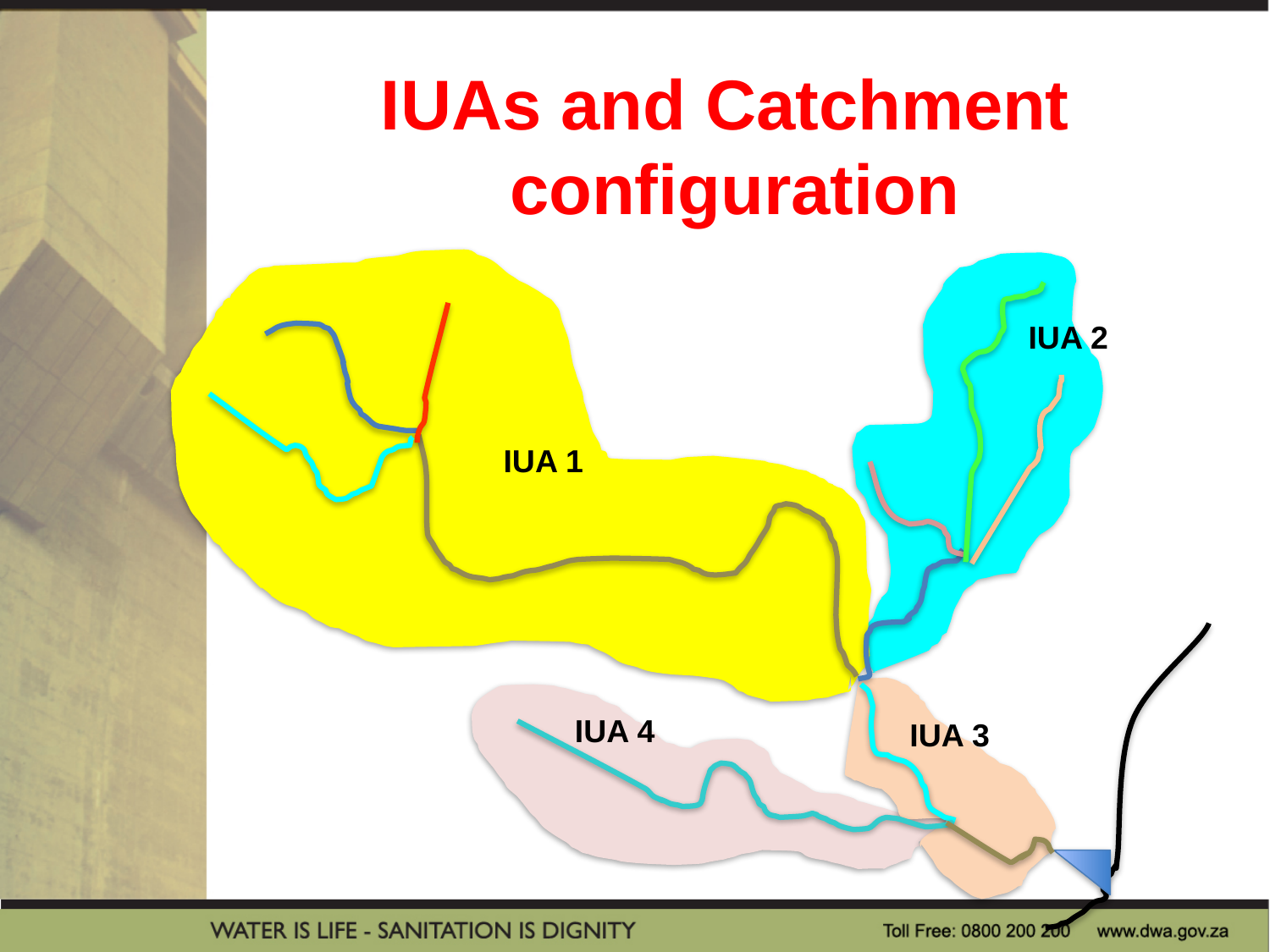

IUAs and Catchment
configuration

IUA 2

IUA 1

IUA 4
IUA 3